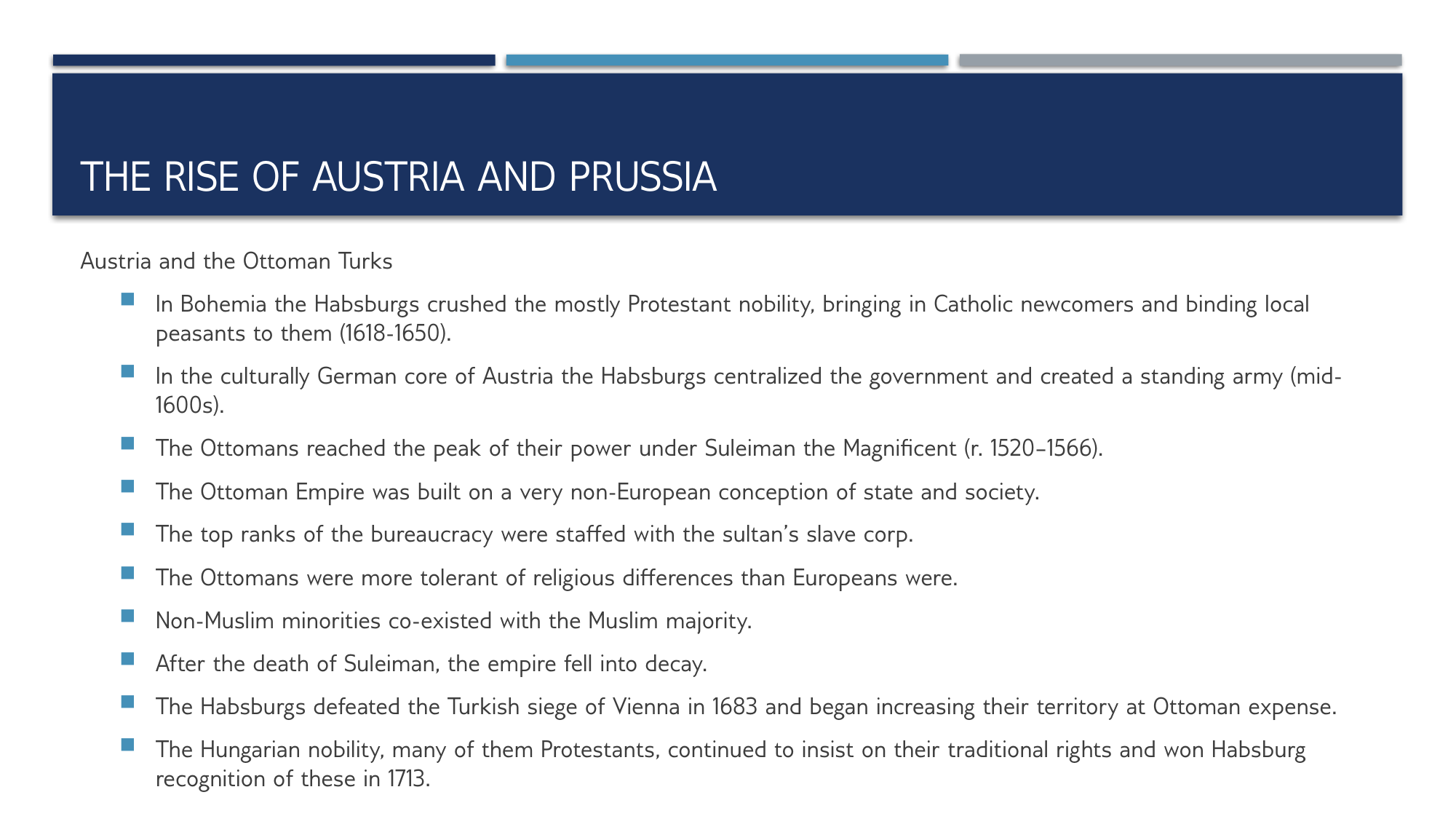

# The Rise of Austria and Prussia
Austria and the Ottoman Turks
In Bohemia the Habsburgs crushed the mostly Protestant nobility, bringing in Catholic newcomers and binding local peasants to them (1618-1650).
In the culturally German core of Austria the Habsburgs centralized the government and created a standing army (mid-1600s).
The Ottomans reached the peak of their power under Suleiman the Magnificent (r. 1520–1566).
The Ottoman Empire was built on a very non-European conception of state and society.
The top ranks of the bureaucracy were staffed with the sultan’s slave corp.
The Ottomans were more tolerant of religious differences than Europeans were.
Non-Muslim minorities co-existed with the Muslim majority.
After the death of Suleiman, the empire fell into decay.
The Habsburgs defeated the Turkish siege of Vienna in 1683 and began increasing their territory at Ottoman expense.
The Hungarian nobility, many of them Protestants, continued to insist on their traditional rights and won Habsburg recognition of these in 1713.